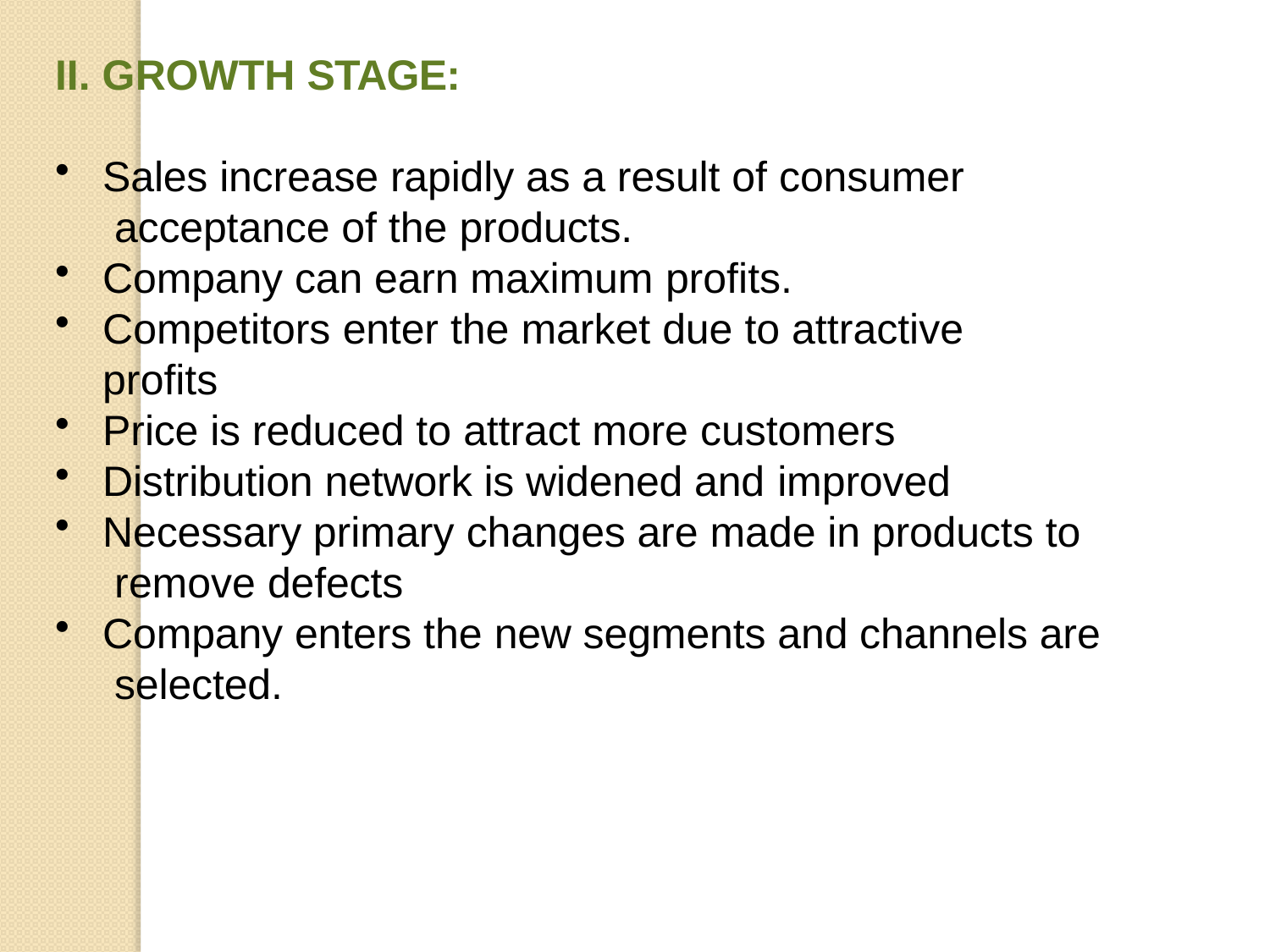

# II. GROWTH STAGE:
Sales increase rapidly as a result of consumer  acceptance of the products.
Company can earn maximum profits.
Competitors enter the market due to attractive profits
Price is reduced to attract more customers
Distribution network is widened and improved
Necessary primary changes are made in products to  remove defects
Company enters the new segments and channels are  selected.